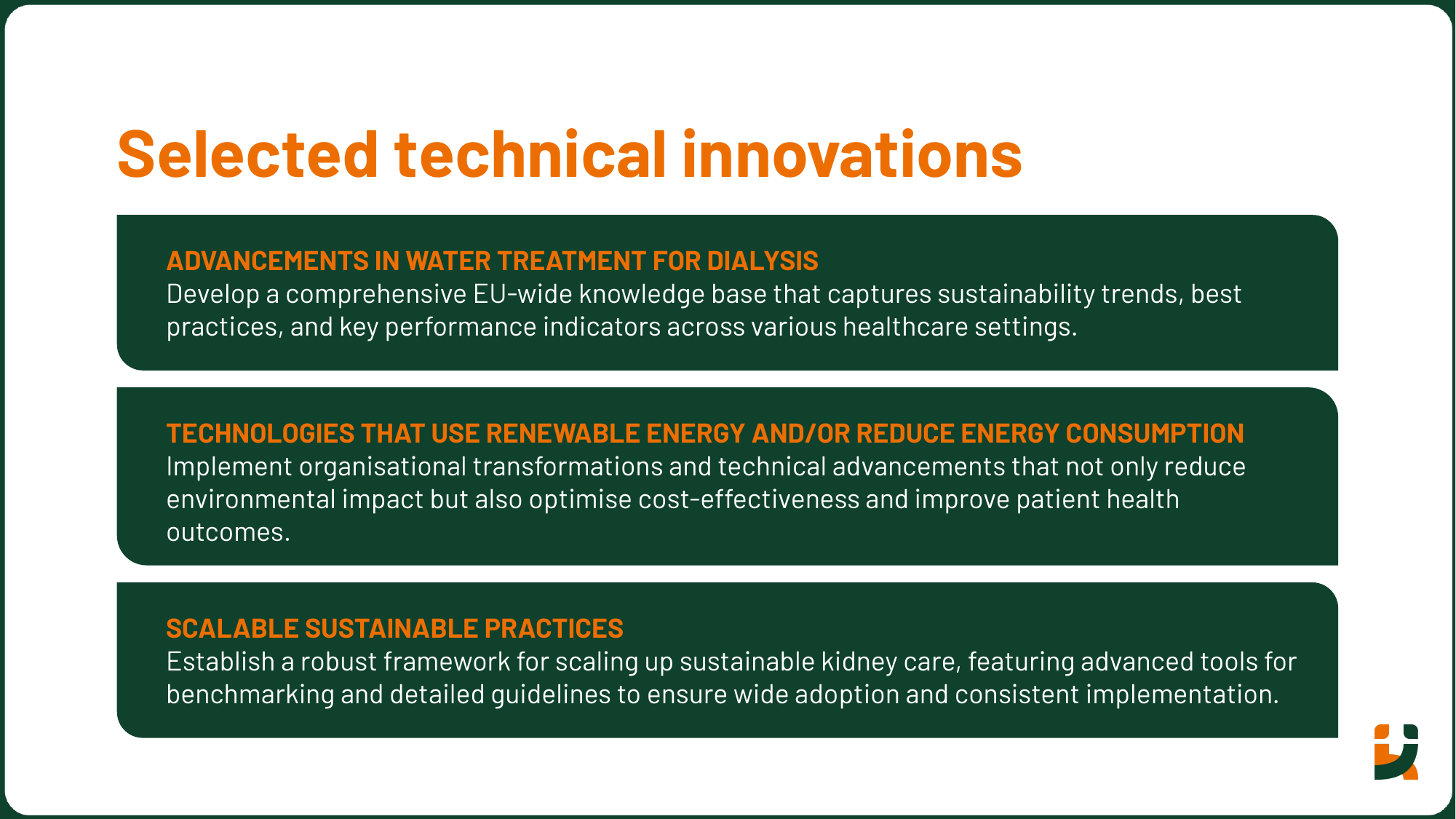

# Selected technical innovations

ADVANCEMENTS IN WATER TREATMENT FOR DIALYSIS
Develop a comprehensive EU-wide knowledge base that captures sustainability trends, best practices, and key performance indicators across various healthcare settings.

TECHNOLOGIES THAT USE RENEWABLE ENERGY AND/OR REDUCE ENERGY CONSUMPTION
Implement organisational transformations and technical advancements that not only reduce environmental impact but also optimise cost-effectiveness and improve patient health outcomes.

SCALABLE SUSTAINABLE PRACTICES
Establish a robust framework for scaling up sustainable kidney care, featuring advanced tools for benchmarking and detailed guidelines to ensure wide adoption and consistent implementation.